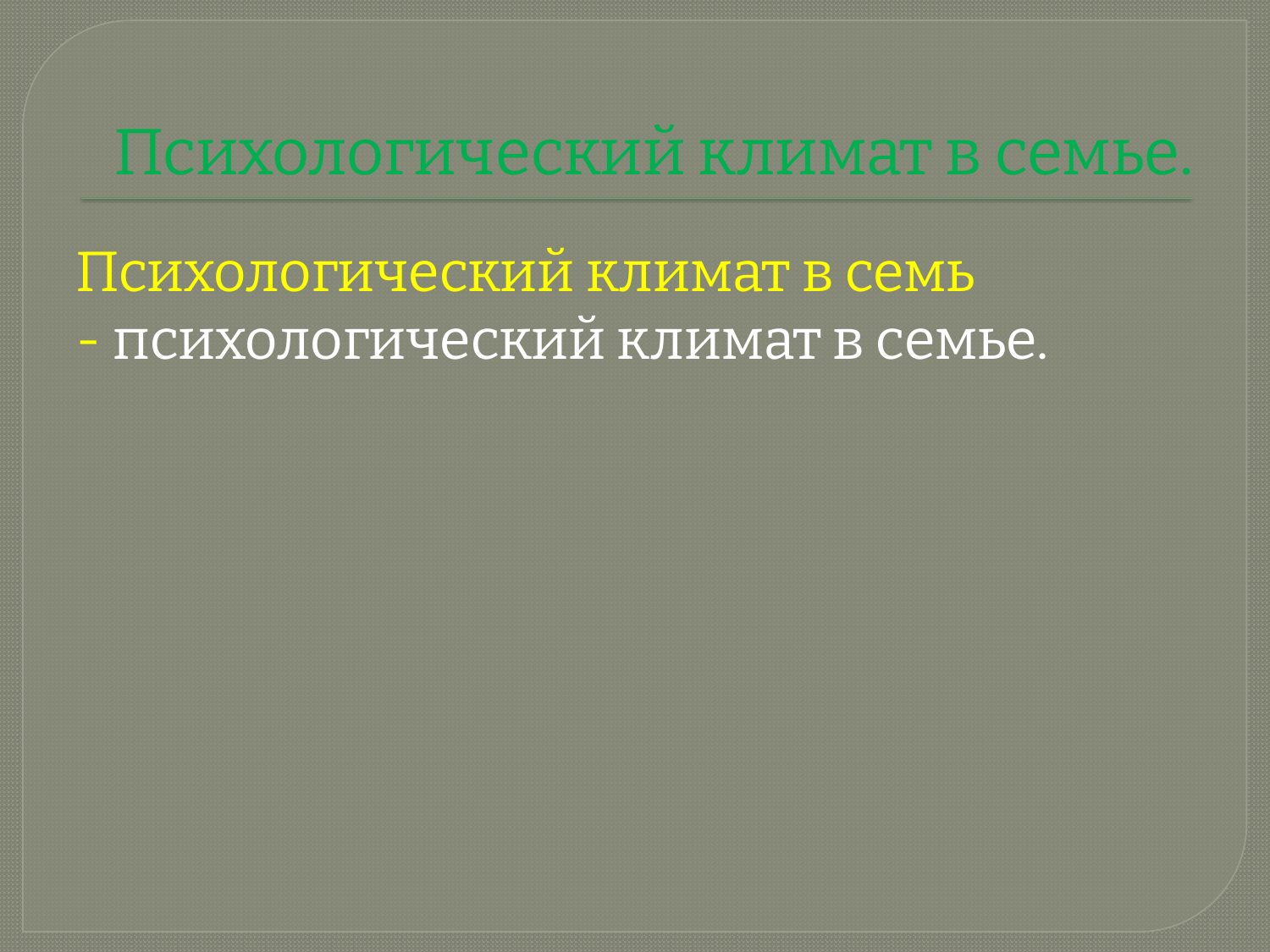

# Психологический климат в семье.
Психологический климат в семь
- психологический климат в семье.